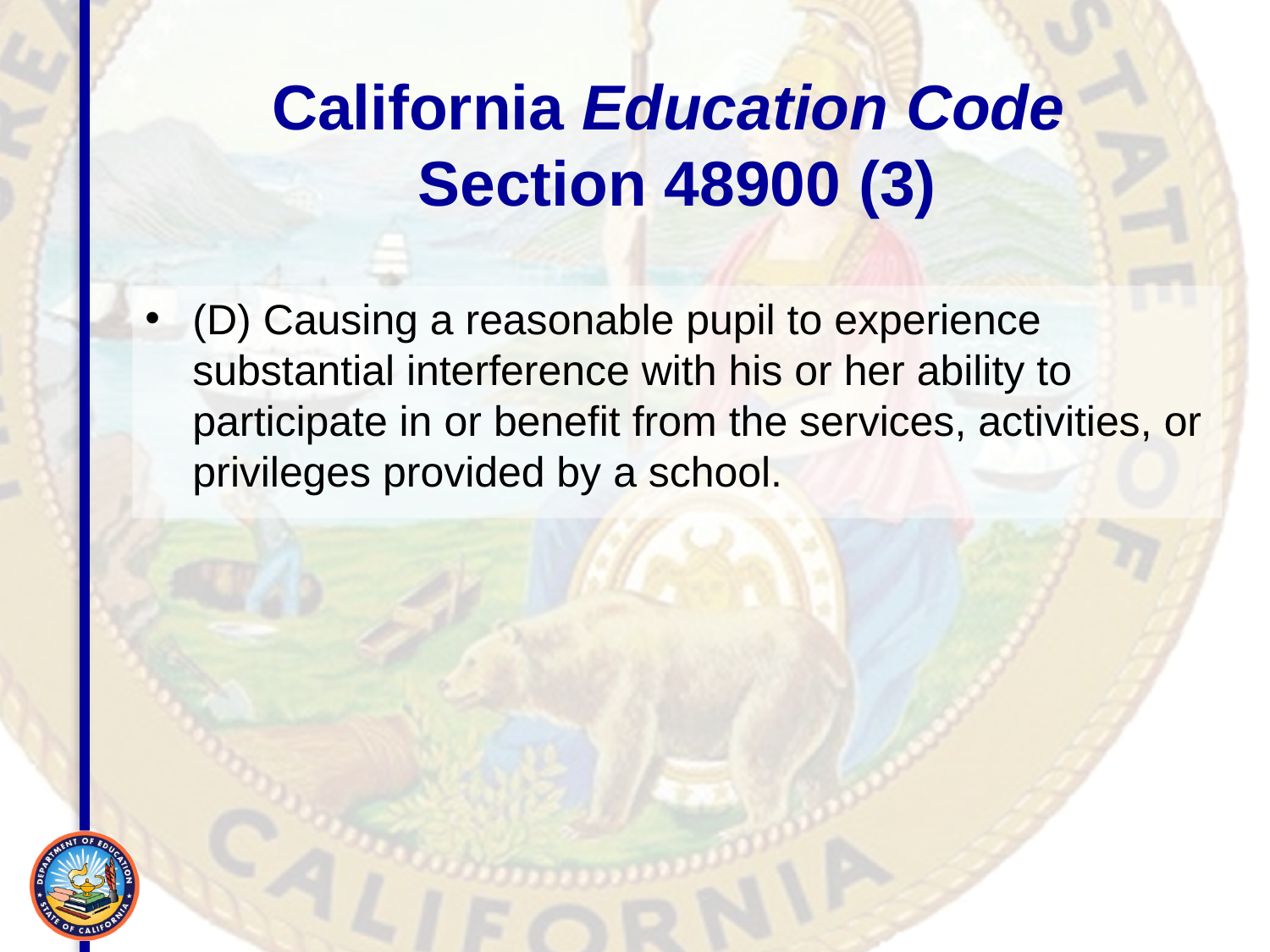

# California Education Code Section 48900 (3)
(D) Causing a reasonable pupil to experience substantial interference with his or her ability to participate in or benefit from the services, activities, or privileges provided by a school.